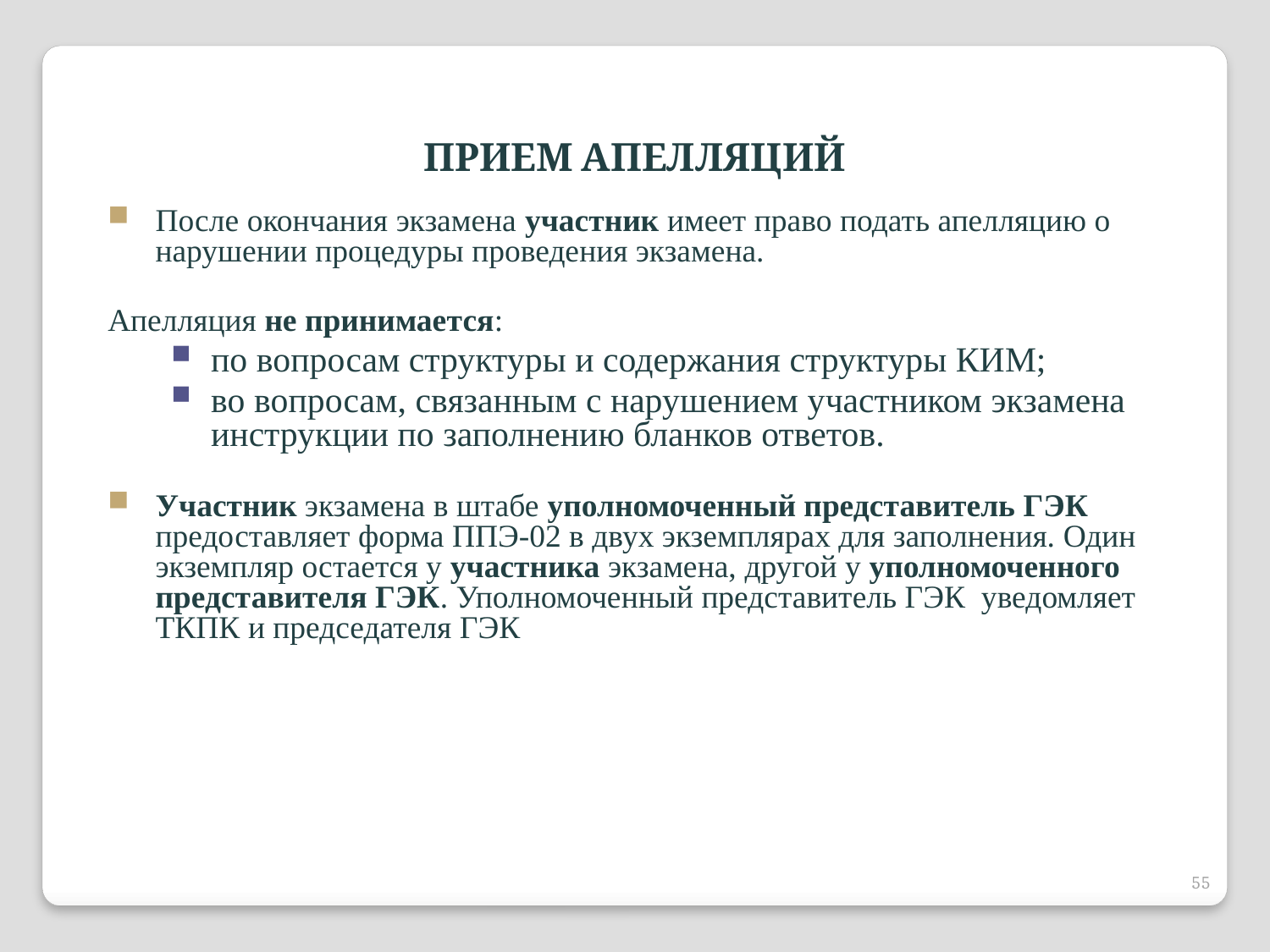

ПРИЕМ АПЕЛЛЯЦИЙ
После окончания экзамена участник имеет право подать апелляцию о нарушении процедуры проведения экзамена.

Апелляция не принимается:
по вопросам структуры и содержания структуры КИМ;
во вопросам, связанным с нарушением участником экзамена инструкции по заполнению бланков ответов.

Участник экзамена в штабе уполномоченный представитель ГЭК предоставляет форма ППЭ-02 в двух экземплярах для заполнения. Один экземпляр остается у участника экзамена, другой у уполномоченного представителя ГЭК. Уполномоченный представитель ГЭК  уведомляет ТКПК и председателя ГЭК

55